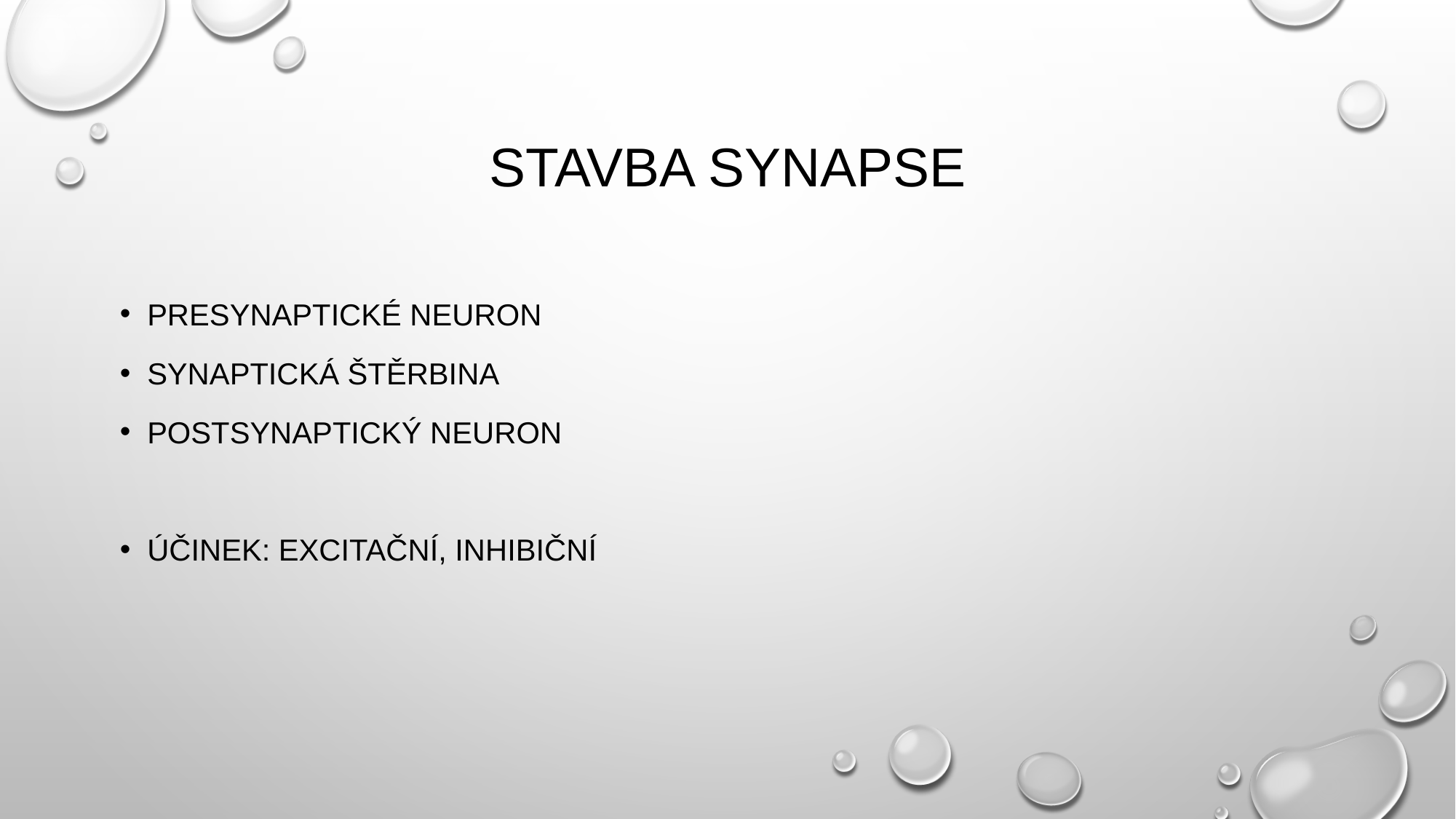

# Stavba synapse
Presynaptické neuron
Synaptická štěrbina
Postsynaptický neuron

Účinek: excitační, inhibiční